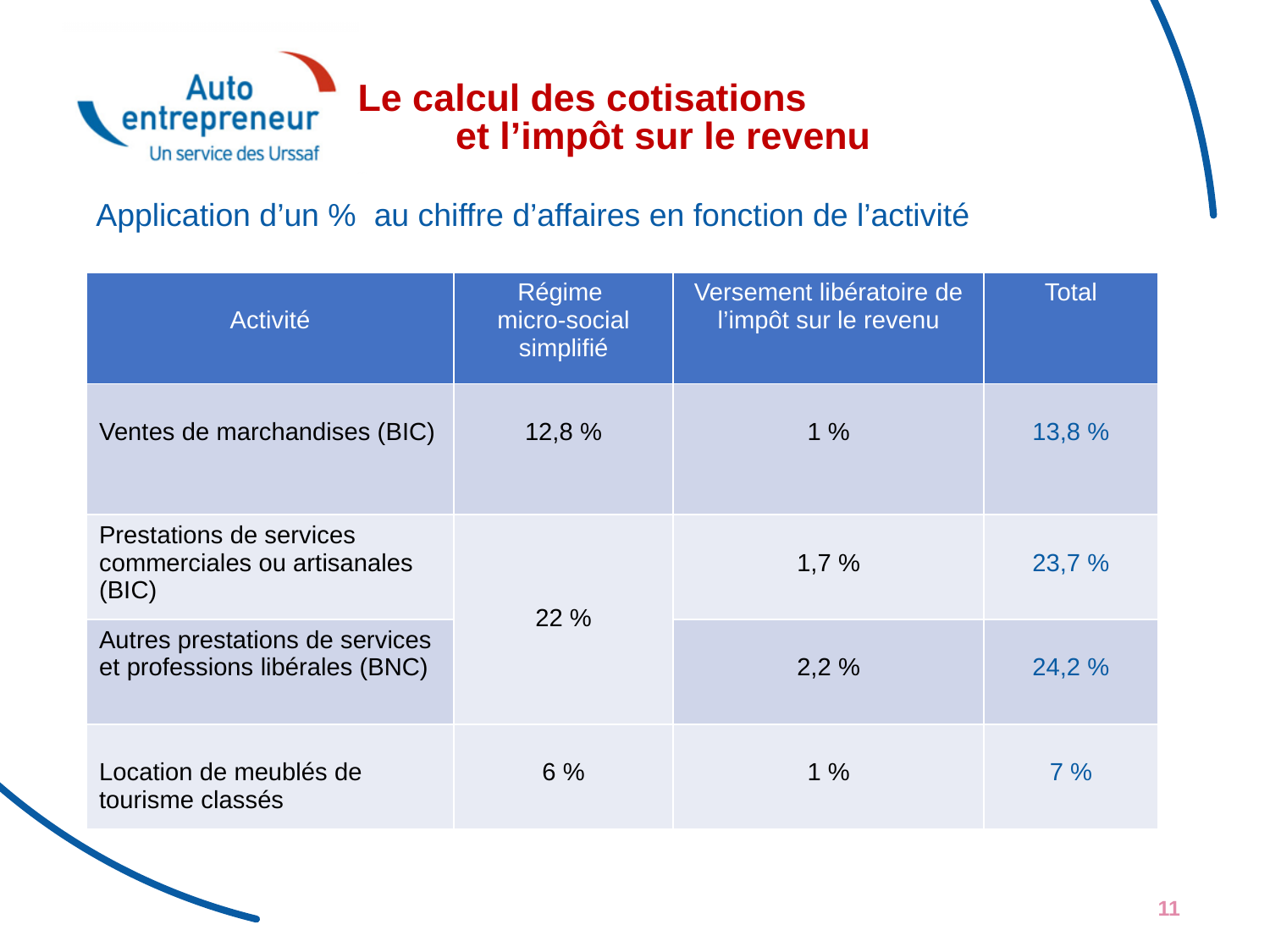

# Le calcul des cotisations et l’impôt sur le revenu
Application d’un %  au chiffre d’affaires en fonction de l’activité
| Activité | Régime micro-social simplifié | Versement libératoire de l’impôt sur le revenu | Total |
| --- | --- | --- | --- |
| Ventes de marchandises (BIC) | 12,8 % | 1 % | 13,8 % |
| Prestations de services commerciales ou artisanales (BIC) | 22 % | 1,7 % | 23,7 % |
| Autres prestations de services et professions libérales (BNC) |  | 2,2 % | 24,2 % |
| Location de meublés de tourisme classés | 6 % | 1 % | 7 % |
11